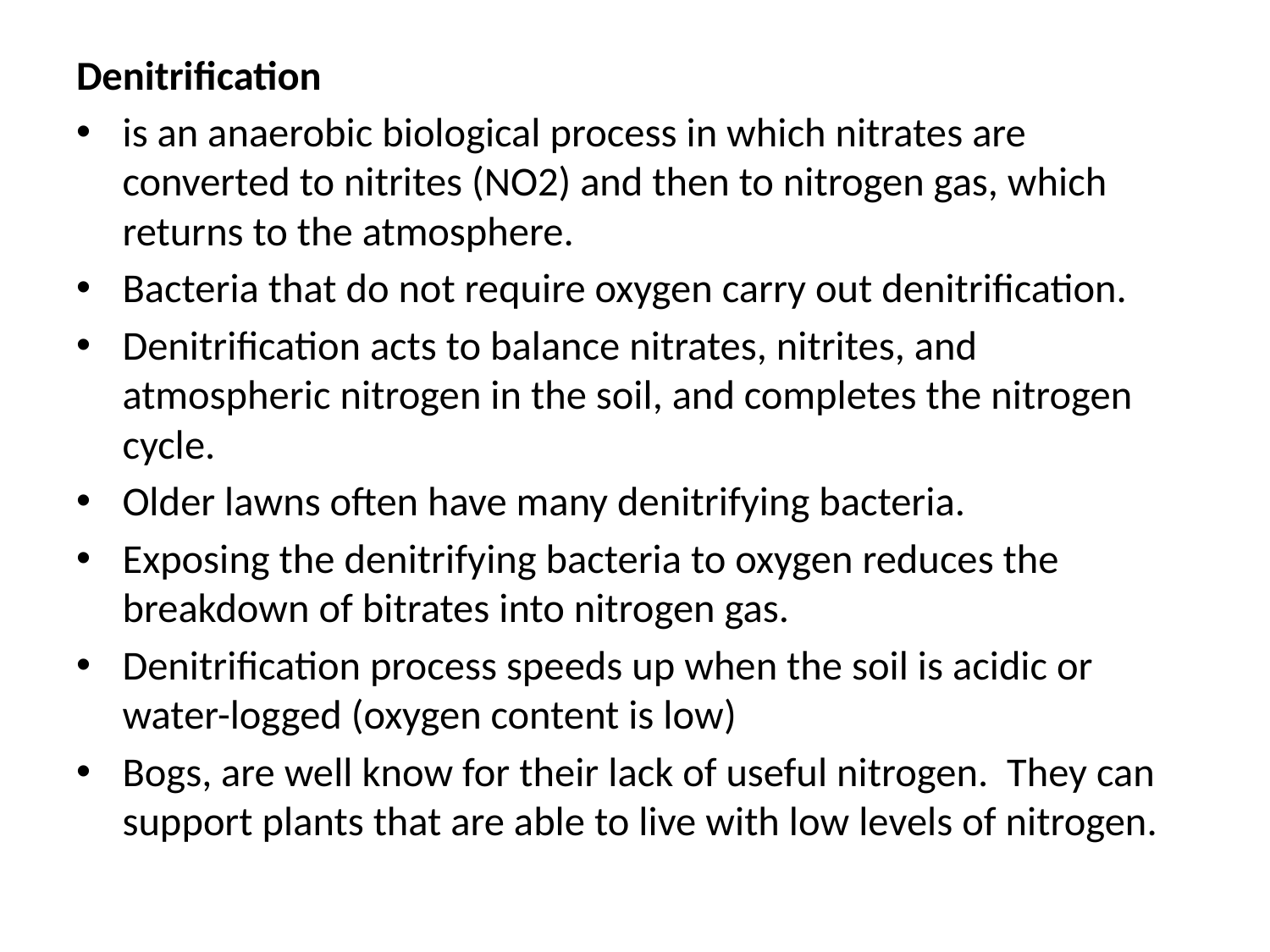

#
Denitrification
is an anaerobic biological process in which nitrates are converted to nitrites (NO2) and then to nitrogen gas, which returns to the atmosphere.
Bacteria that do not require oxygen carry out denitrification.
Denitrification acts to balance nitrates, nitrites, and atmospheric nitrogen in the soil, and completes the nitrogen cycle.
Older lawns often have many denitrifying bacteria.
Exposing the denitrifying bacteria to oxygen reduces the breakdown of bitrates into nitrogen gas.
Denitrification process speeds up when the soil is acidic or water-logged (oxygen content is low)
Bogs, are well know for their lack of useful nitrogen.  They can support plants that are able to live with low levels of nitrogen.